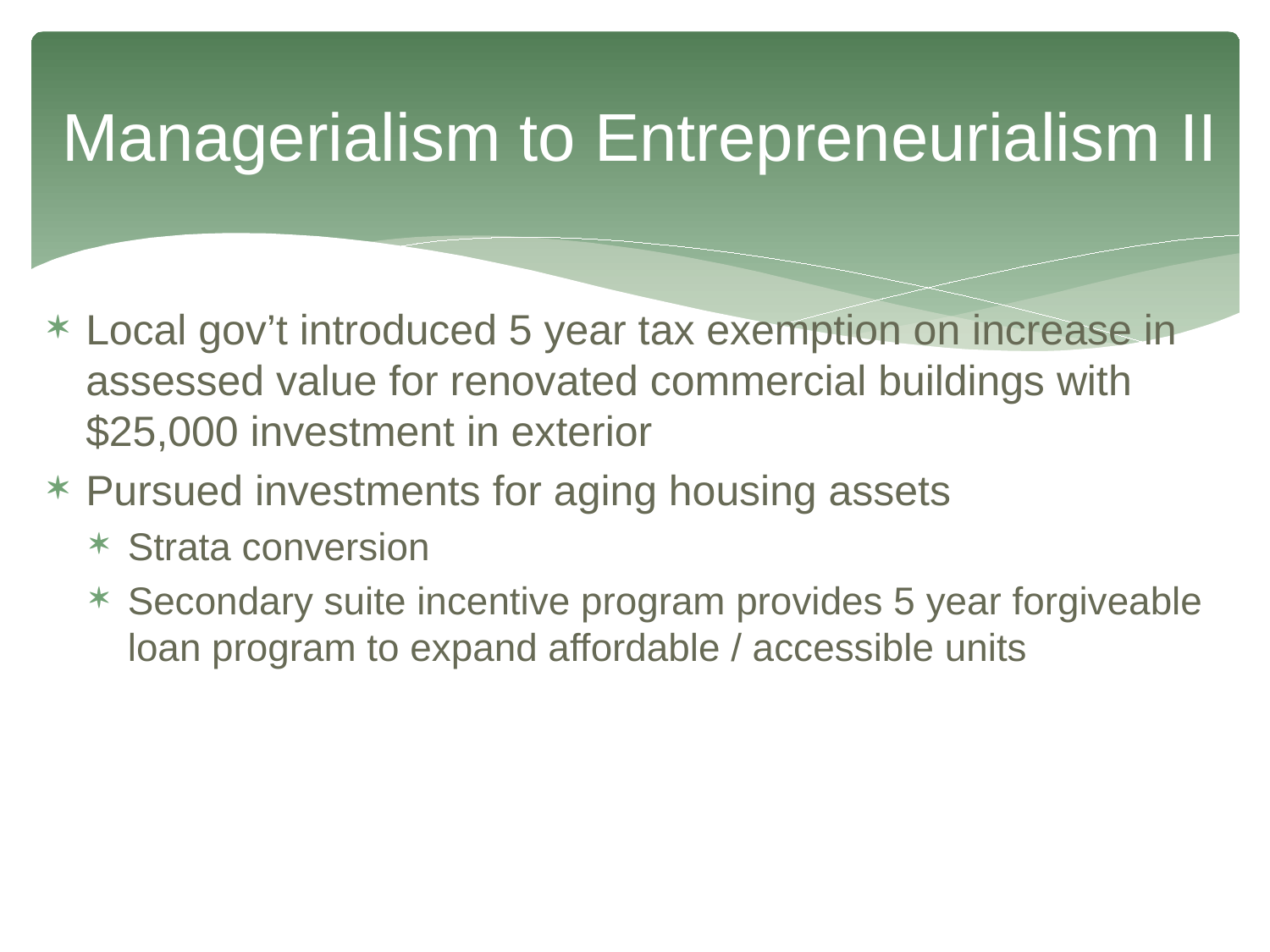

# Managerialism to Entrepreneurialism II
Local gov’t introduced 5 year tax exemption on increase in assessed value for renovated commercial buildings with $25,000 investment in exterior
Pursued investments for aging housing assets
Strata conversion
Secondary suite incentive program provides 5 year forgiveable loan program to expand affordable / accessible units